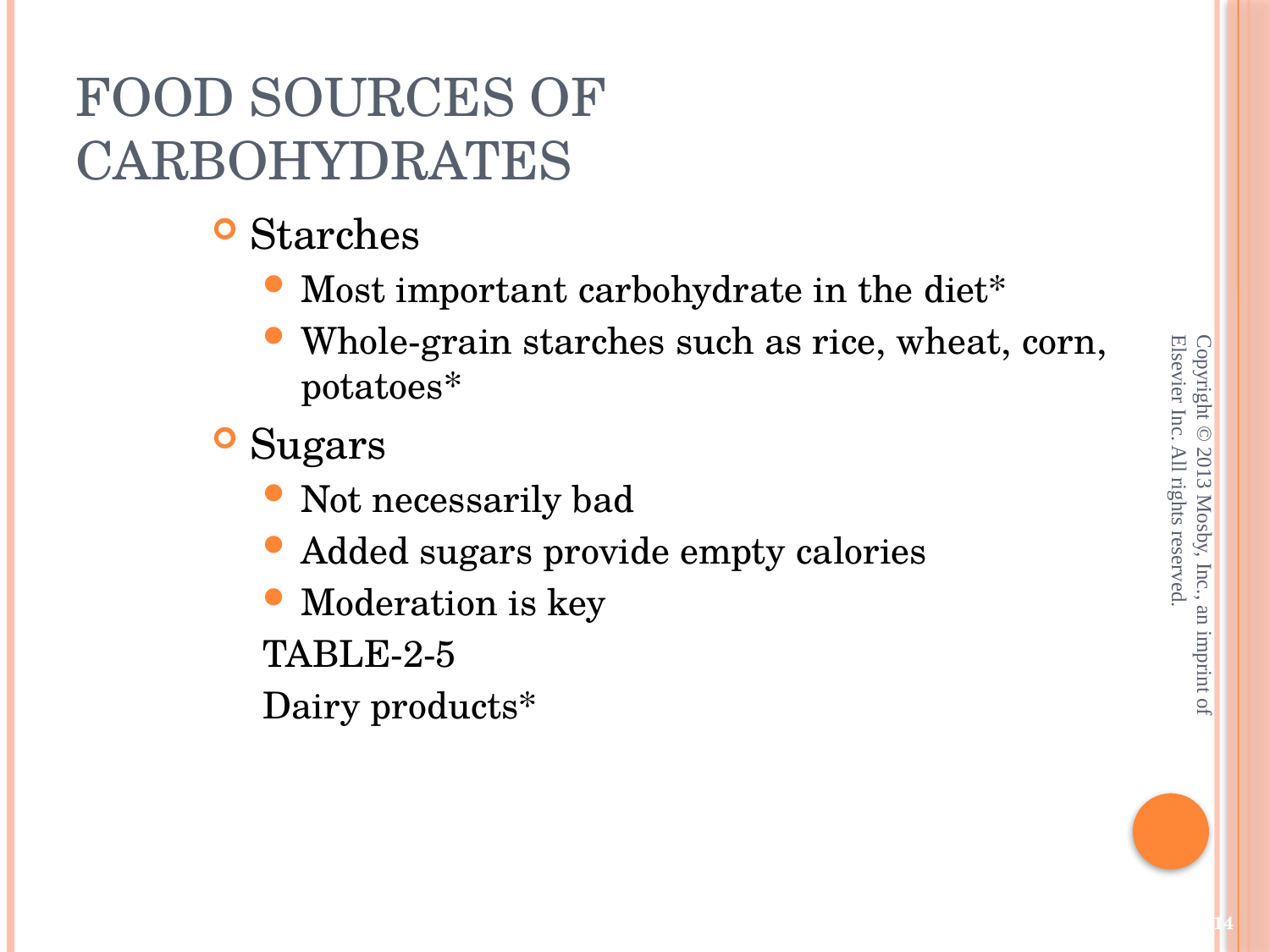

# Food Sources of Carbohydrates
Starches
Most important carbohydrate in the diet*
Whole-grain starches such as rice, wheat, corn, potatoes*
Sugars
Not necessarily bad
Added sugars provide empty calories
Moderation is key
TABLE-2-5
Dairy products*

Copyright © 2013 Mosby, Inc., an imprint of Elsevier Inc. All rights reserved.
14